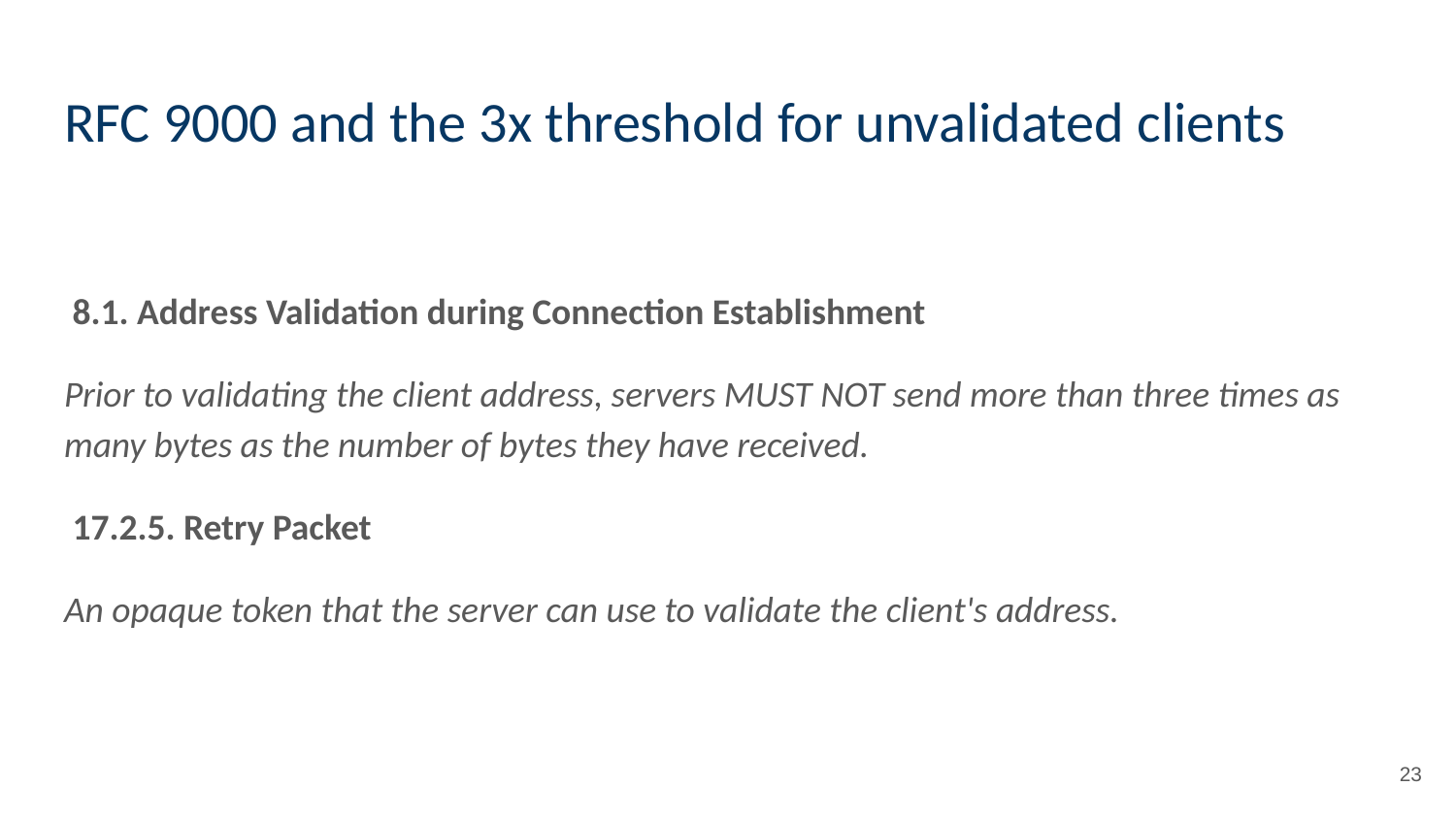

# RFC 9000 and the 3x threshold for unvalidated clients
 8.1. Address Validation during Connection Establishment
Prior to validating the client address, servers MUST NOT send more than three times as many bytes as the number of bytes they have received.
 17.2.5. Retry Packet
An opaque token that the server can use to validate the client's address.
23